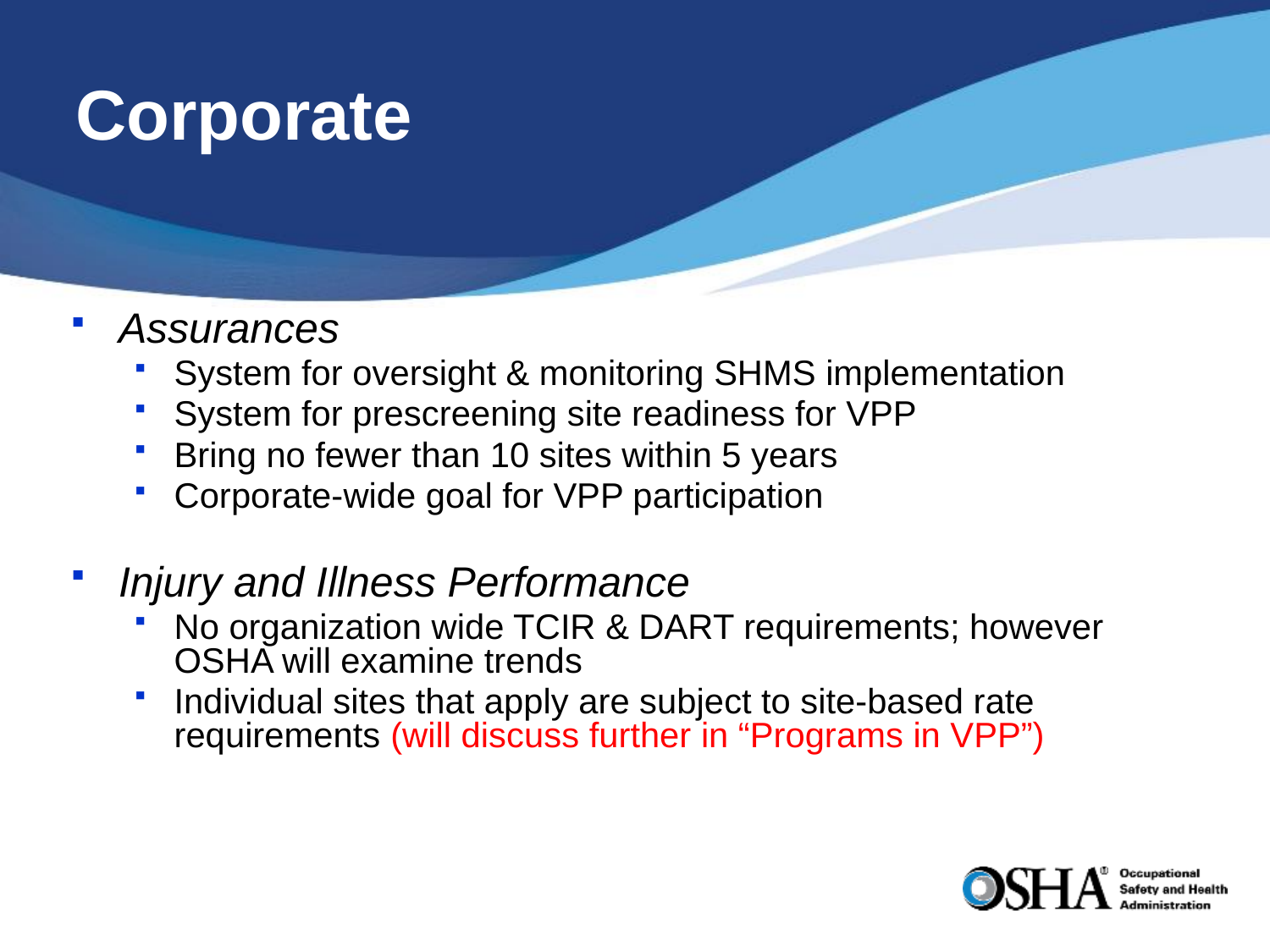

# Corporate

Assurances
System for oversight & monitoring SHMS implementation
System for prescreening site readiness for VPP
Bring no fewer than 10 sites within 5 years
Corporate-wide goal for VPP participation

Injury and Illness Performance
No organization wide TCIR & DART requirements; however OSHA will examine trends
Individual sites that apply are subject to site-based rate requirements (will discuss further in “Programs in VPP”)